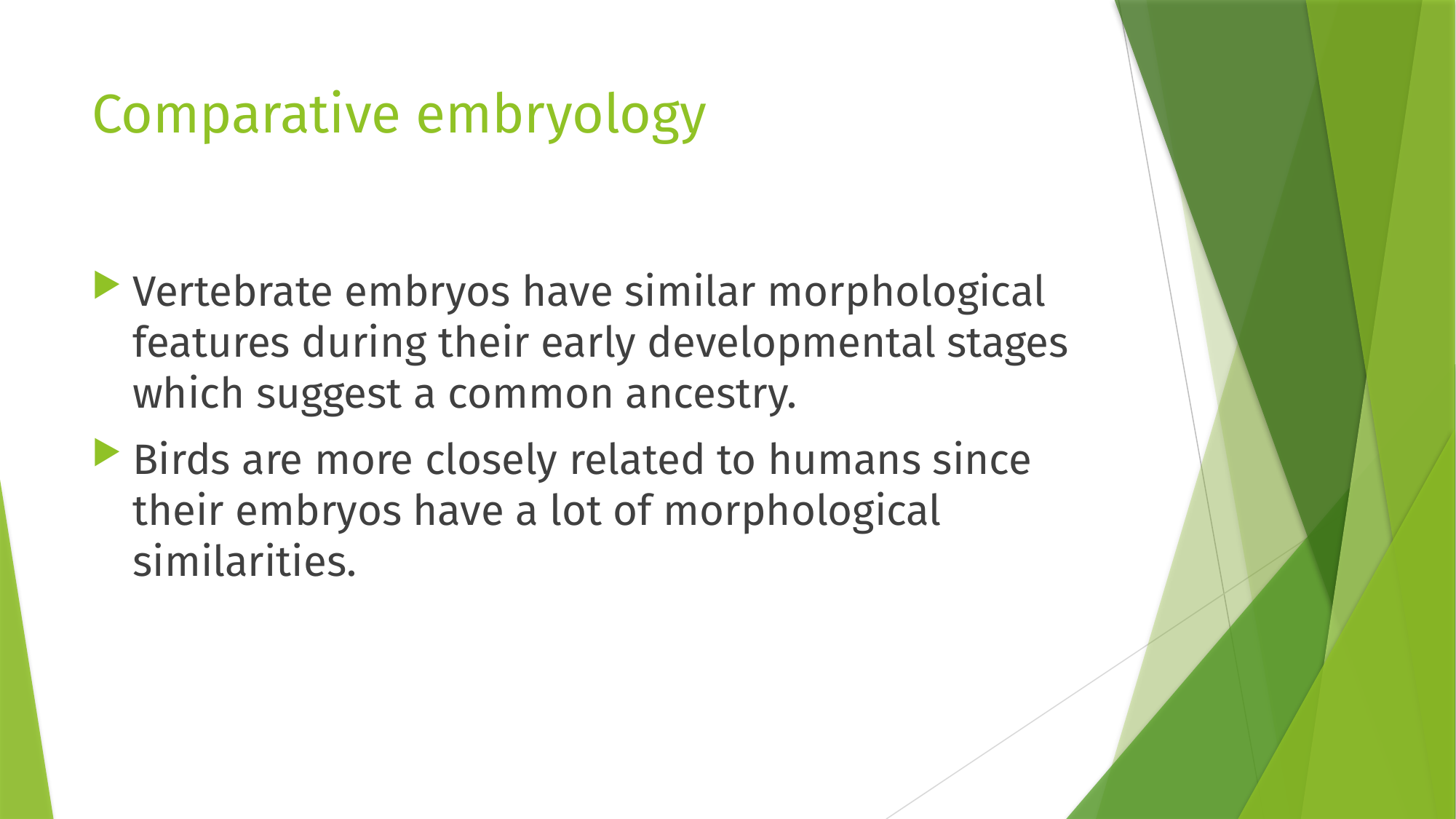

# Comparative embryology
Vertebrate embryos have similar morphological features during their early developmental stages which suggest a common ancestry.
Birds are more closely related to humans since their embryos have a lot of morphological similarities.